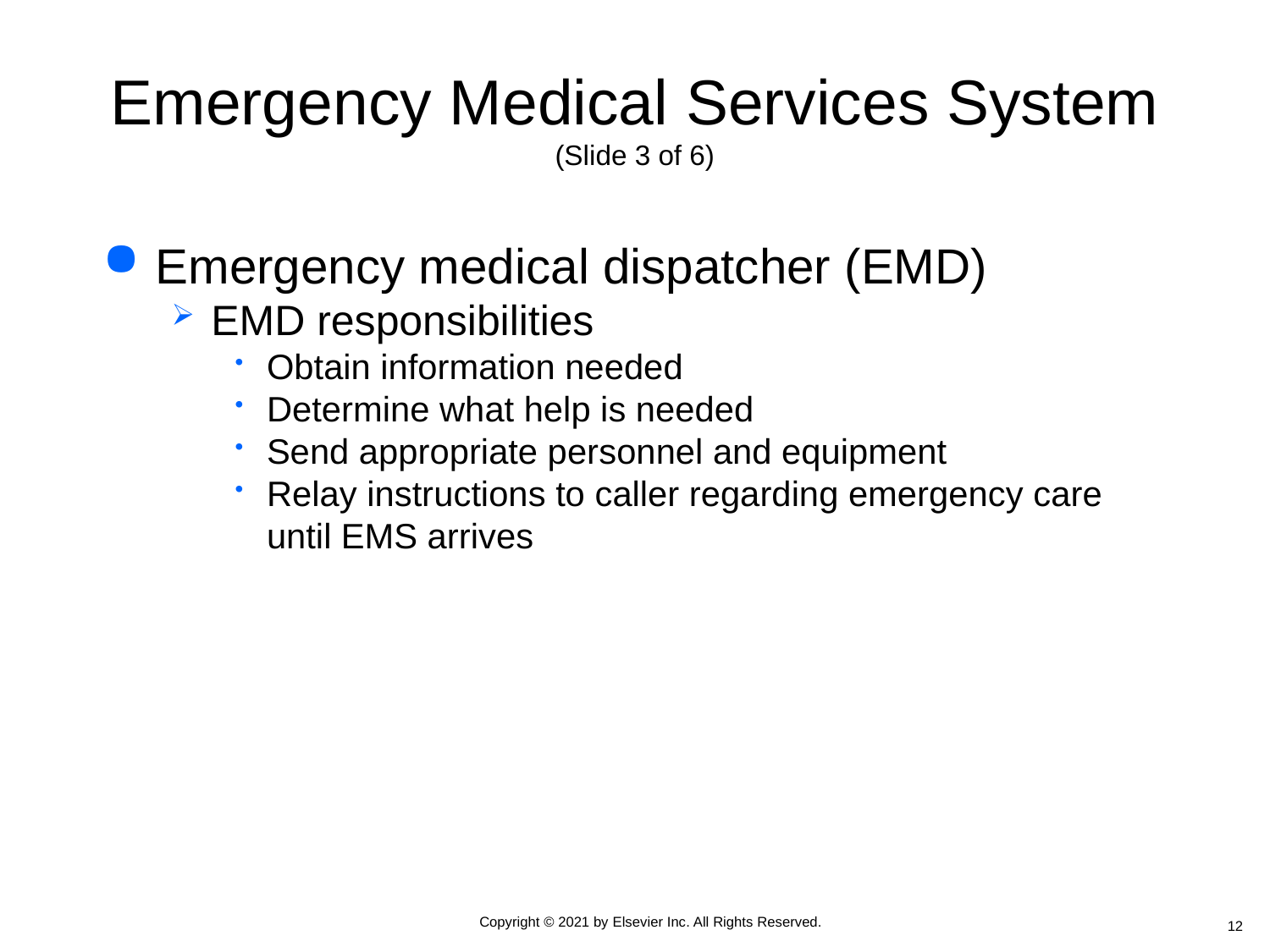

# Emergency Medical Services System (Slide 3 of 6)
Emergency medical dispatcher (EMD)
EMD responsibilities
Obtain information needed
Determine what help is needed
Send appropriate personnel and equipment
Relay instructions to caller regarding emergency care until EMS arrives
12